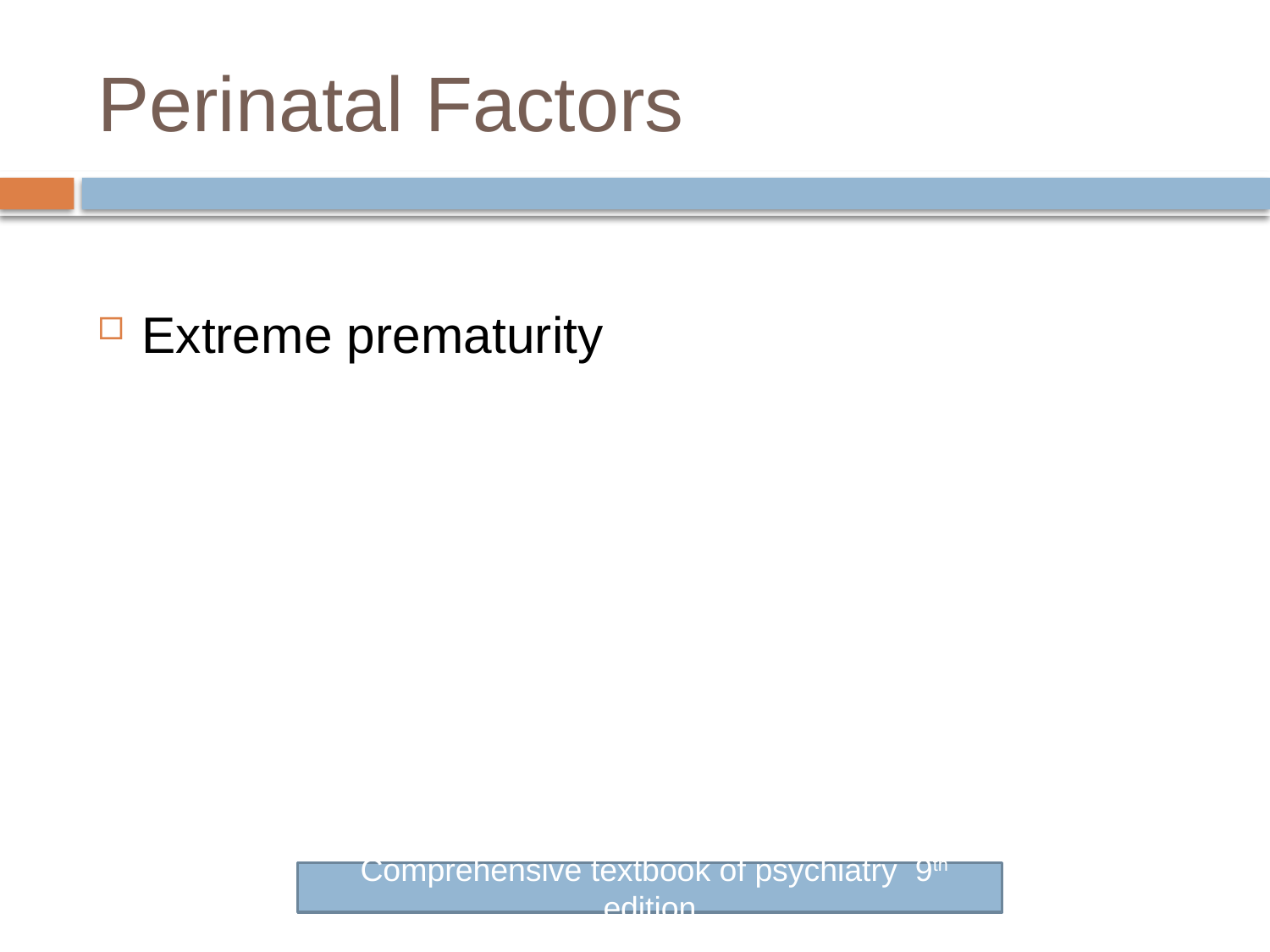

# Perinatal Factors

Extreme prematurity
 Comprehensive textbook of psychiatry  9th edition